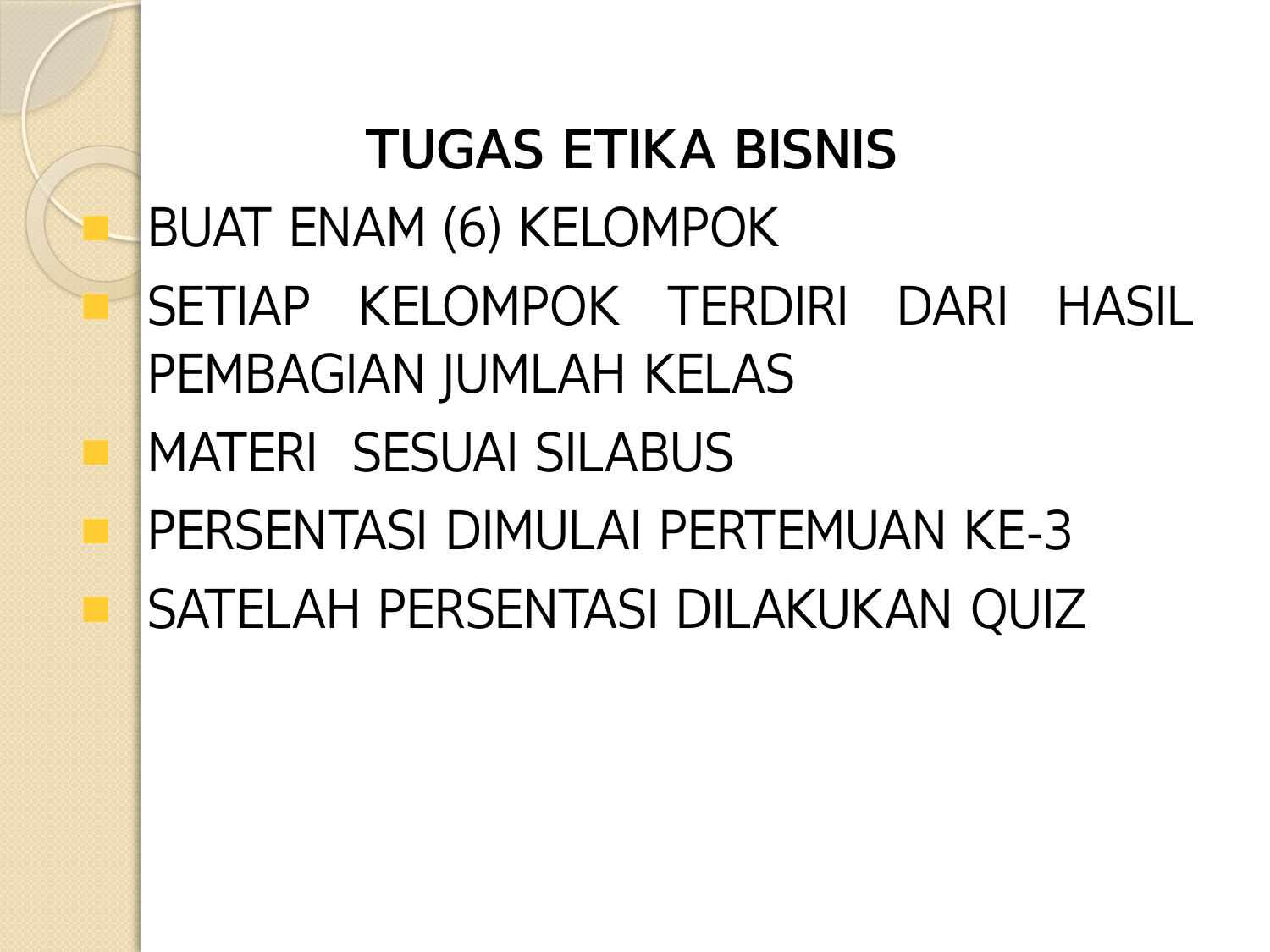

TUGAS ETIKA BISNIS
BUAT ENAM (6) KELOMPOK
SETIAP KELOMPOK TERDIRI DARI HASIL PEMBAGIAN JUMLAH KELAS
MATERI  SESUAI SILABUS
PERSENTASI DIMULAI PERTEMUAN KE-3
SATELAH PERSENTASI DILAKUKAN QUIZ